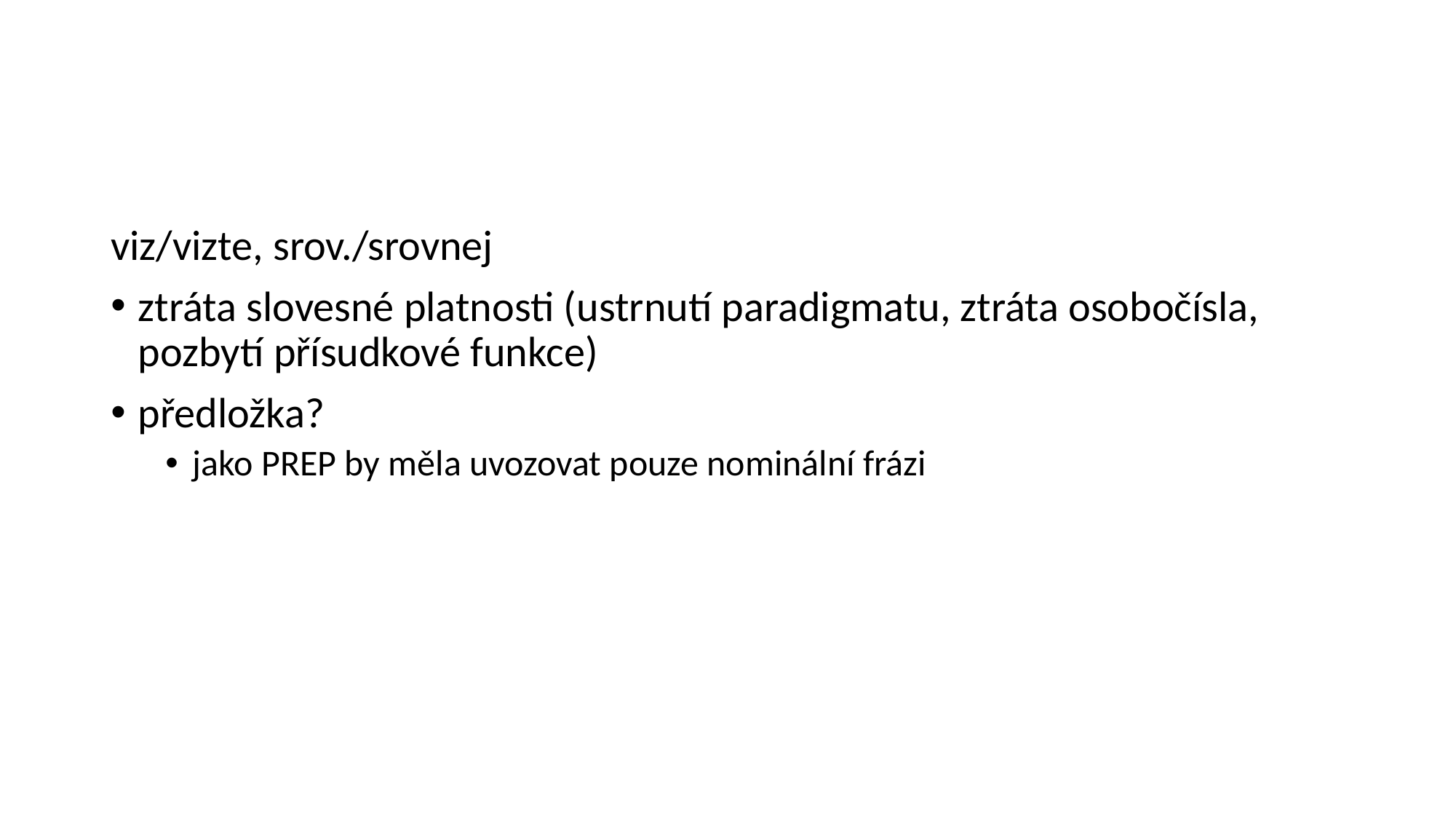

#
viz/vizte, srov./srovnej
ztráta slovesné platnosti (ustrnutí paradigmatu, ztráta osobočísla, pozbytí přísudkové funkce)
předložka?
jako PREP by měla uvozovat pouze nominální frázi